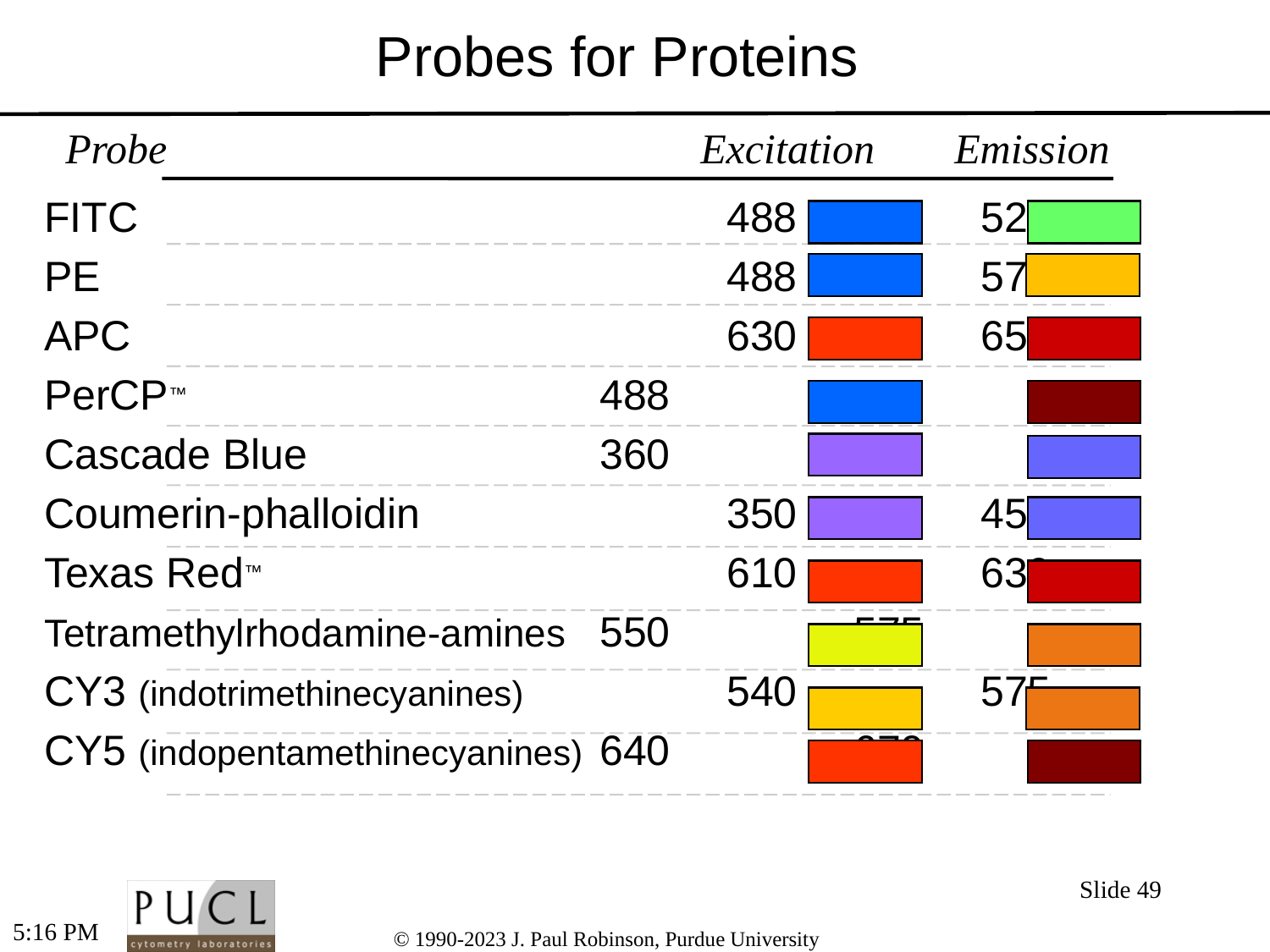

# Probes for Proteins
Probe					Excitation	Emission

FITC					488		525
PE					488		575
APC					630		650
PerCP™				488		680
Cascade Blue			360		450
Coumerin-phalloidin			350		450
Texas Red™				610		630
Tetramethylrhodamine-amines	550		575
CY3 (indotrimethinecyanines)		540		575
CY5 (indopentamethinecyanines)	640		670

Slide 49
5:16 PM